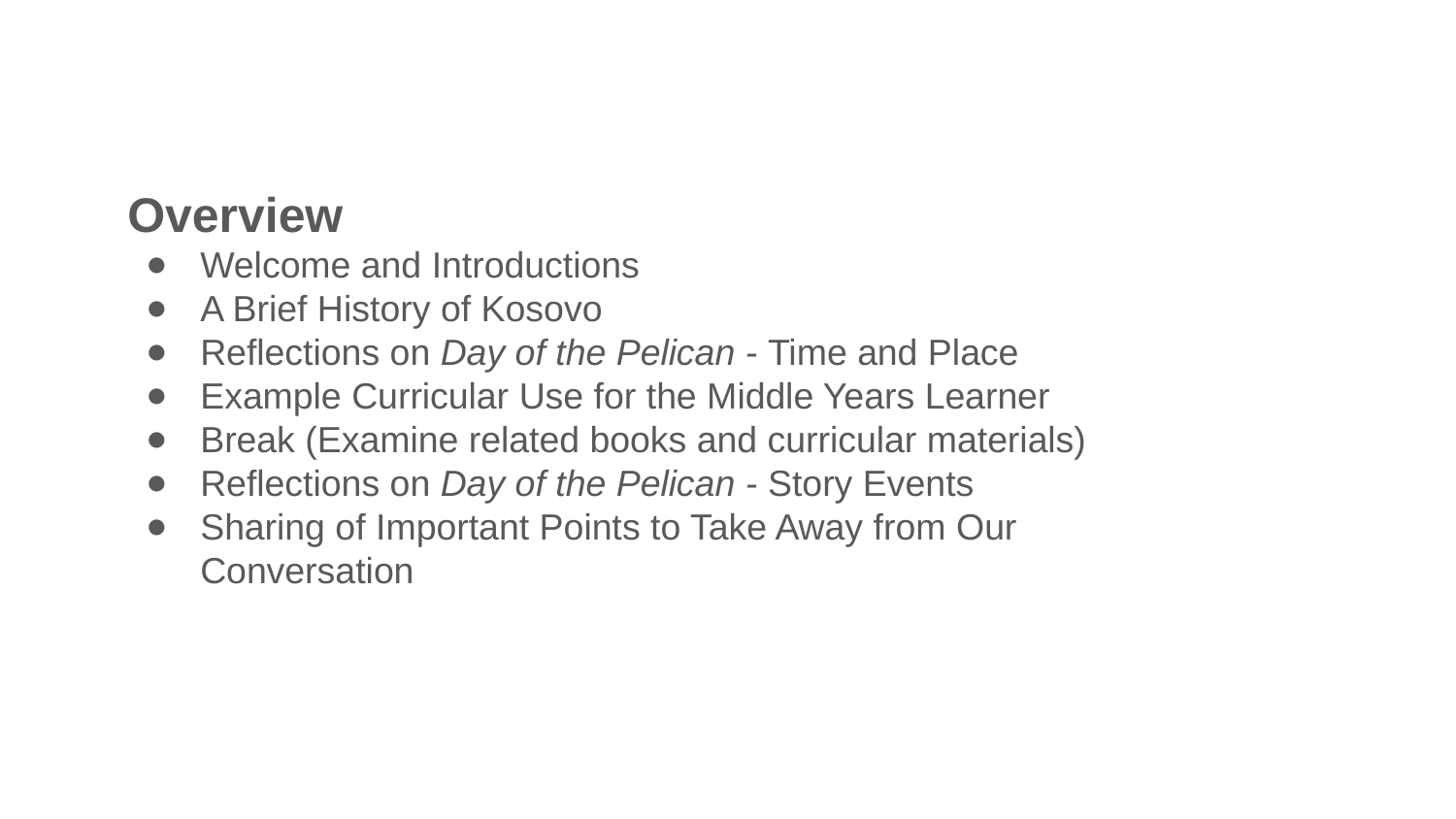

Overview
Welcome and Introductions
A Brief History of Kosovo
Reflections on Day of the Pelican - Time and Place
Example Curricular Use for the Middle Years Learner
Break (Examine related books and curricular materials)
Reflections on Day of the Pelican - Story Events
Sharing of Important Points to Take Away from Our Conversation